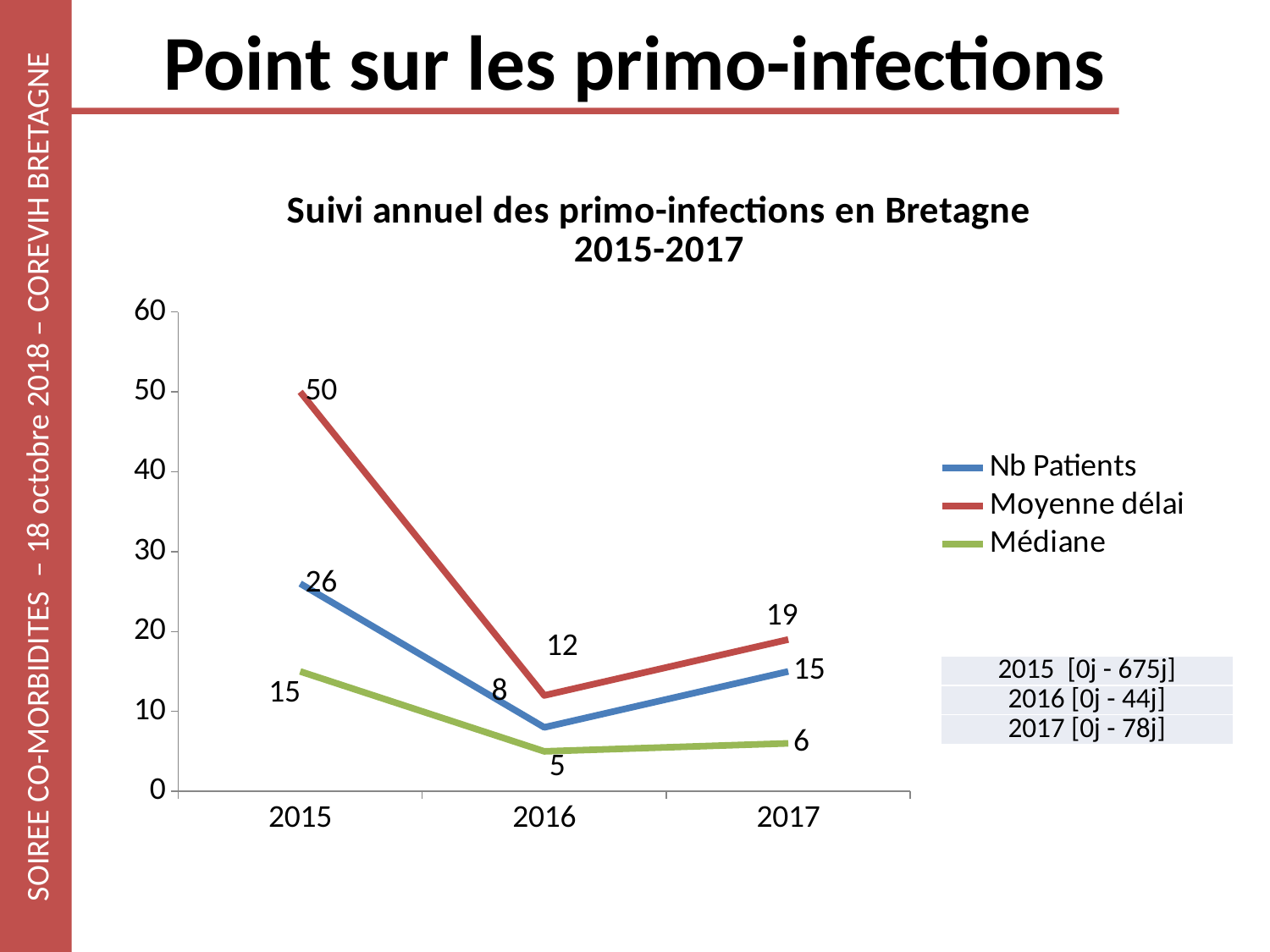

# Point sur les primo-infections

### Chart: Suivi annuel des primo-infections en Bretagne
2015-2017

| Category | Nb Patients | Moyenne délai | Médiane |
|---|---|---|---|
| 2015 | 26.0 | 50.0 | 15.0 |
| 2016 | 8.0 | 12.0 | 5.0 |
| 2017 | 15.0 | 19.0 | 6.0 |
| 2015 [0j - 675j] |
| --- |
| 2016 [0j - 44j] |
| 2017 [0j - 78j] |